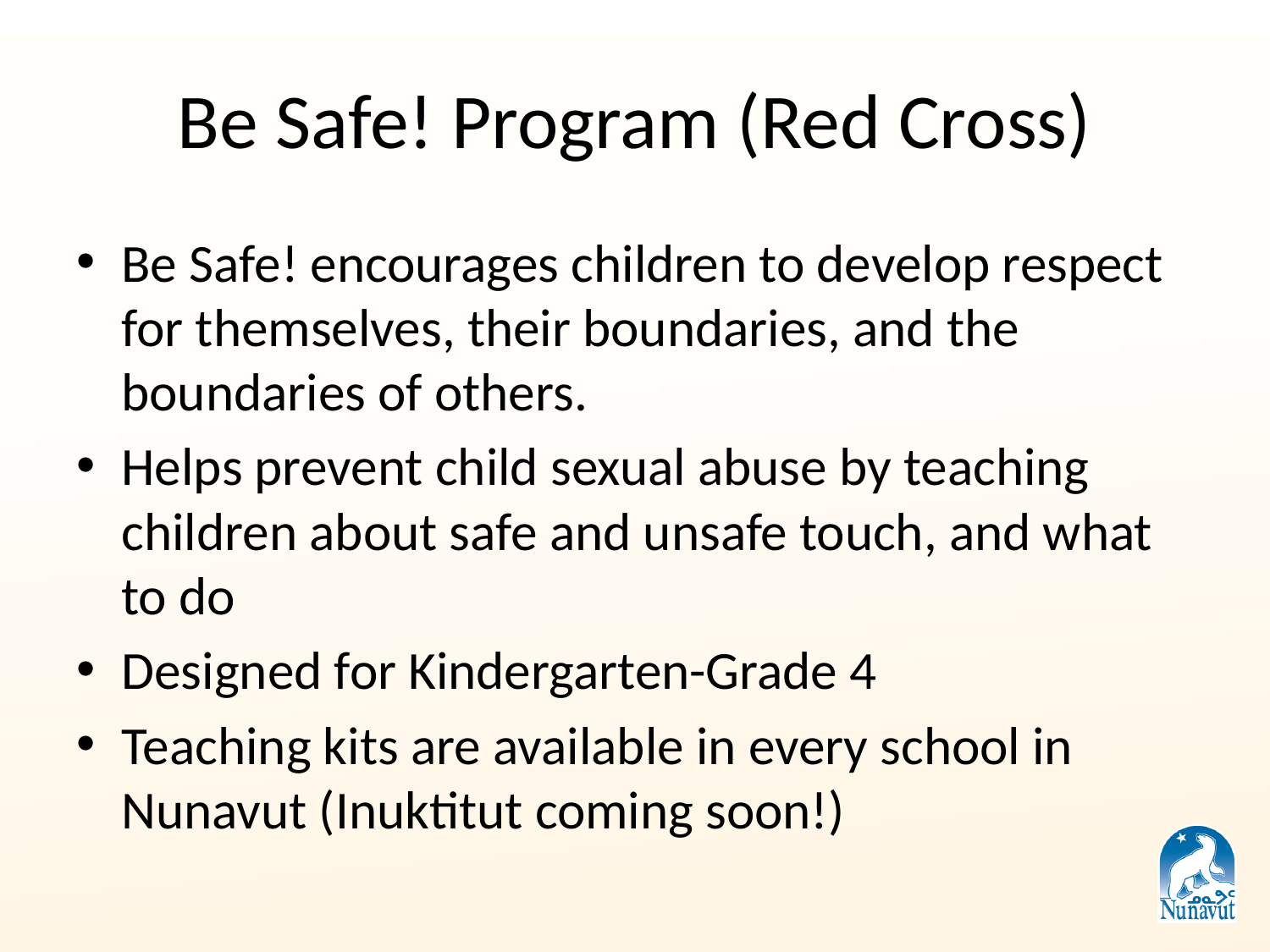

# Be Safe! Program (Red Cross)
Be Safe! encourages children to develop respect for themselves, their boundaries, and the boundaries of others.
Helps prevent child sexual abuse by teaching children about safe and unsafe touch, and what to do
Designed for Kindergarten-Grade 4
Teaching kits are available in every school in Nunavut (Inuktitut coming soon!)